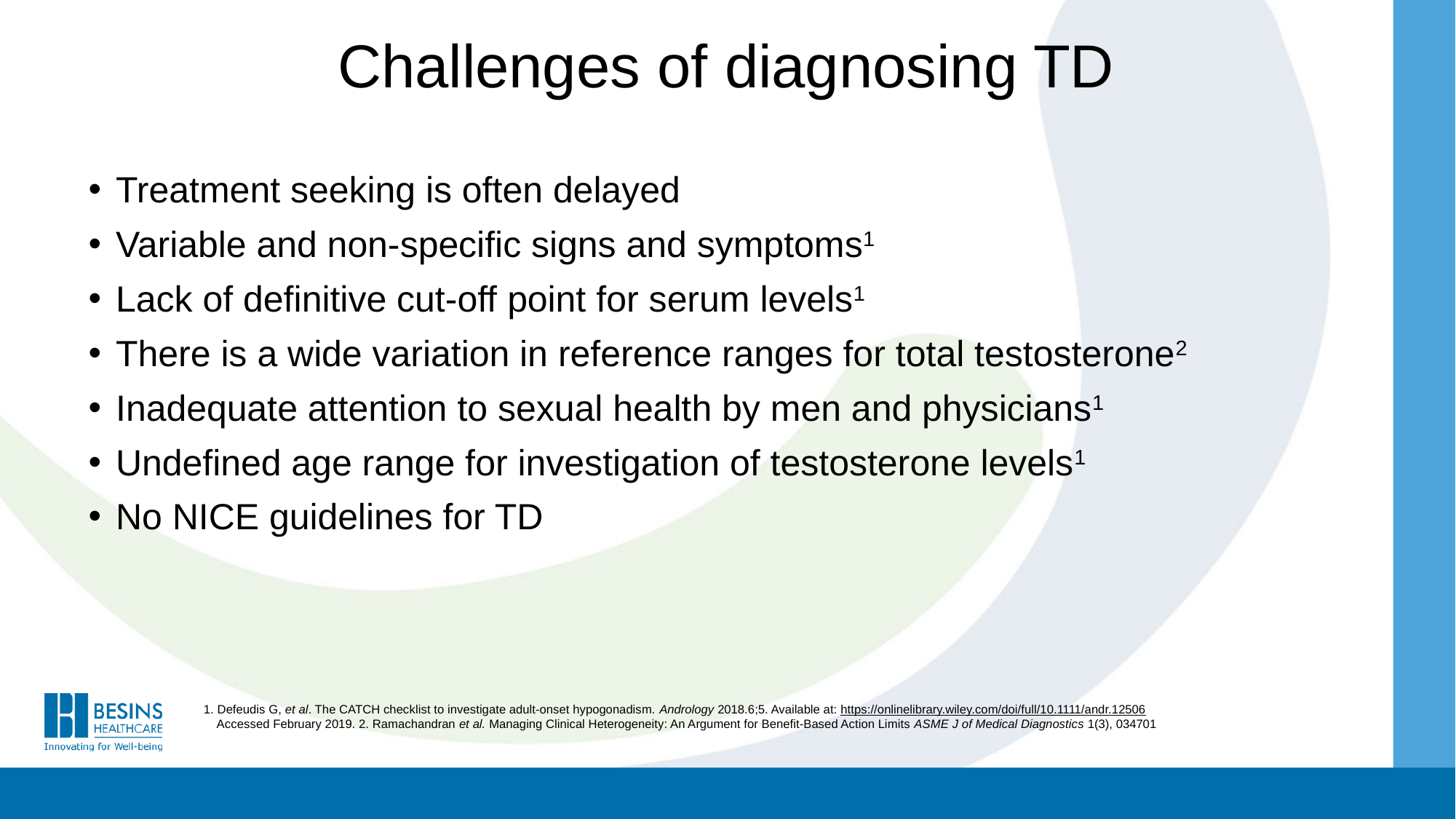

# Challenges of diagnosing TD
Treatment seeking is often delayed
Variable and non-specific signs and symptoms1
Lack of definitive cut-off point for serum levels1
There is a wide variation in reference ranges for total testosterone2
Inadequate attention to sexual health by men and physicians1
Undefined age range for investigation of testosterone levels1
No NICE guidelines for TD

1. Defeudis G, et al. The CATCH checklist to investigate adult-onset hypogonadism. Andrology 2018.6;5. Available at: https://onlinelibrary.wiley.com/doi/full/10.1111/andr.12506
 Accessed February 2019. 2. Ramachandran et al. Managing Clinical Heterogeneity: An Argument for Benefit-Based Action Limits ASME J of Medical Diagnostics 1(3), 034701